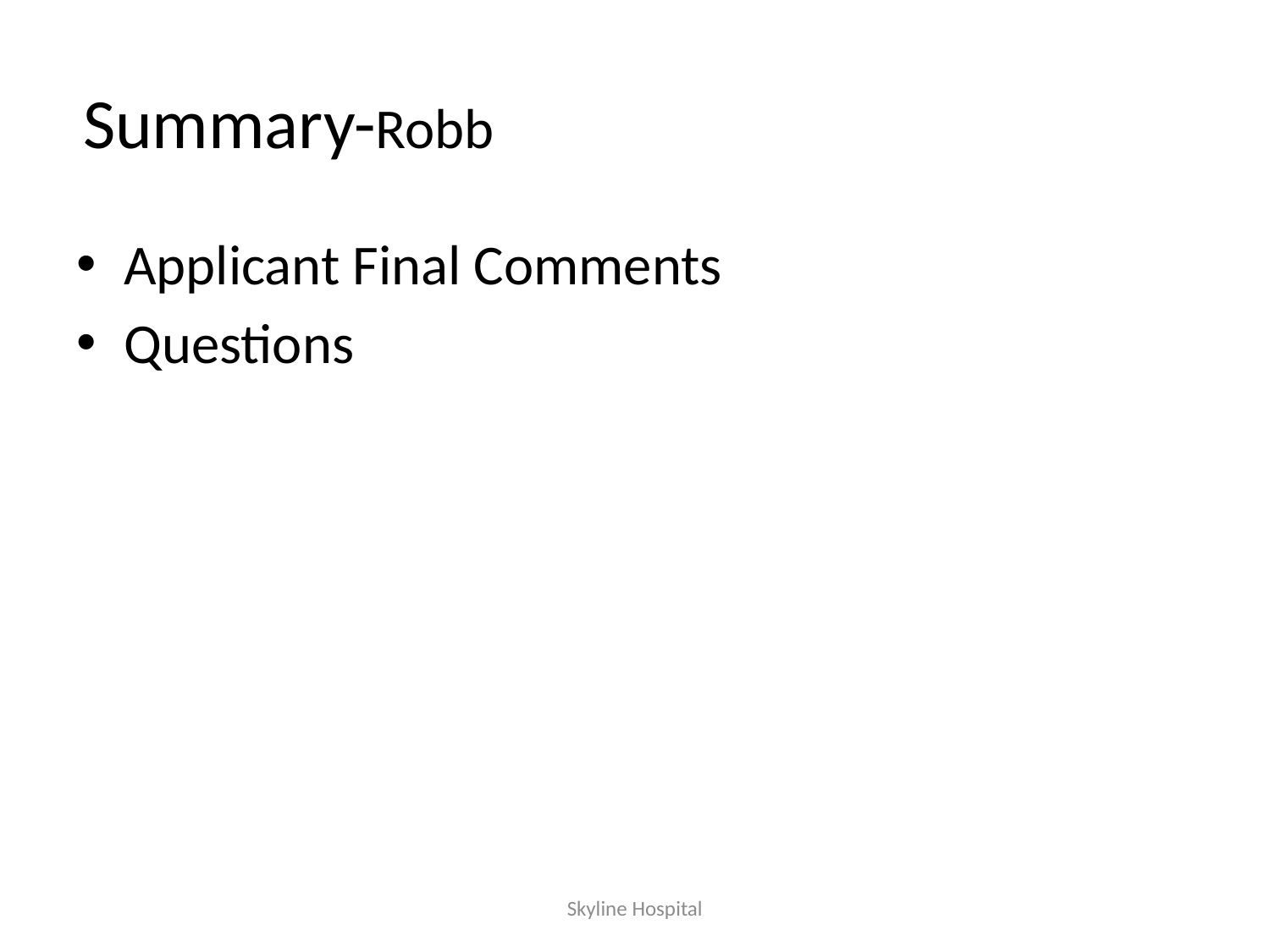

# Summary-Robb
Applicant Final Comments
Questions
Skyline Hospital